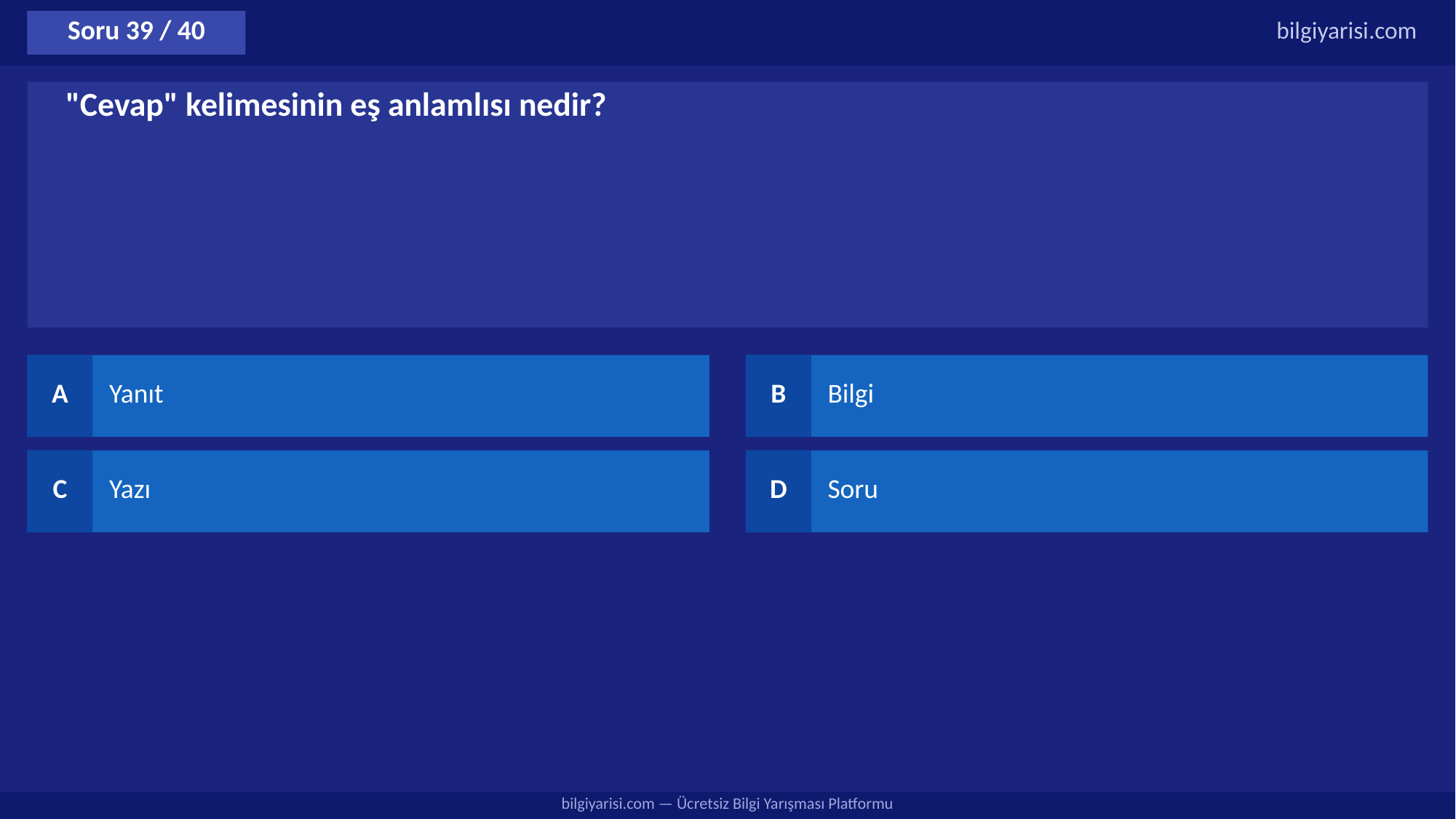

Soru 39 / 40
bilgiyarisi.com

"Cevap" kelimesinin eş anlamlısı nedir?

A
Yanıt

B
Bilgi

C
Yazı

D
Soru
bilgiyarisi.com — Ücretsiz Bilgi Yarışması Platformu